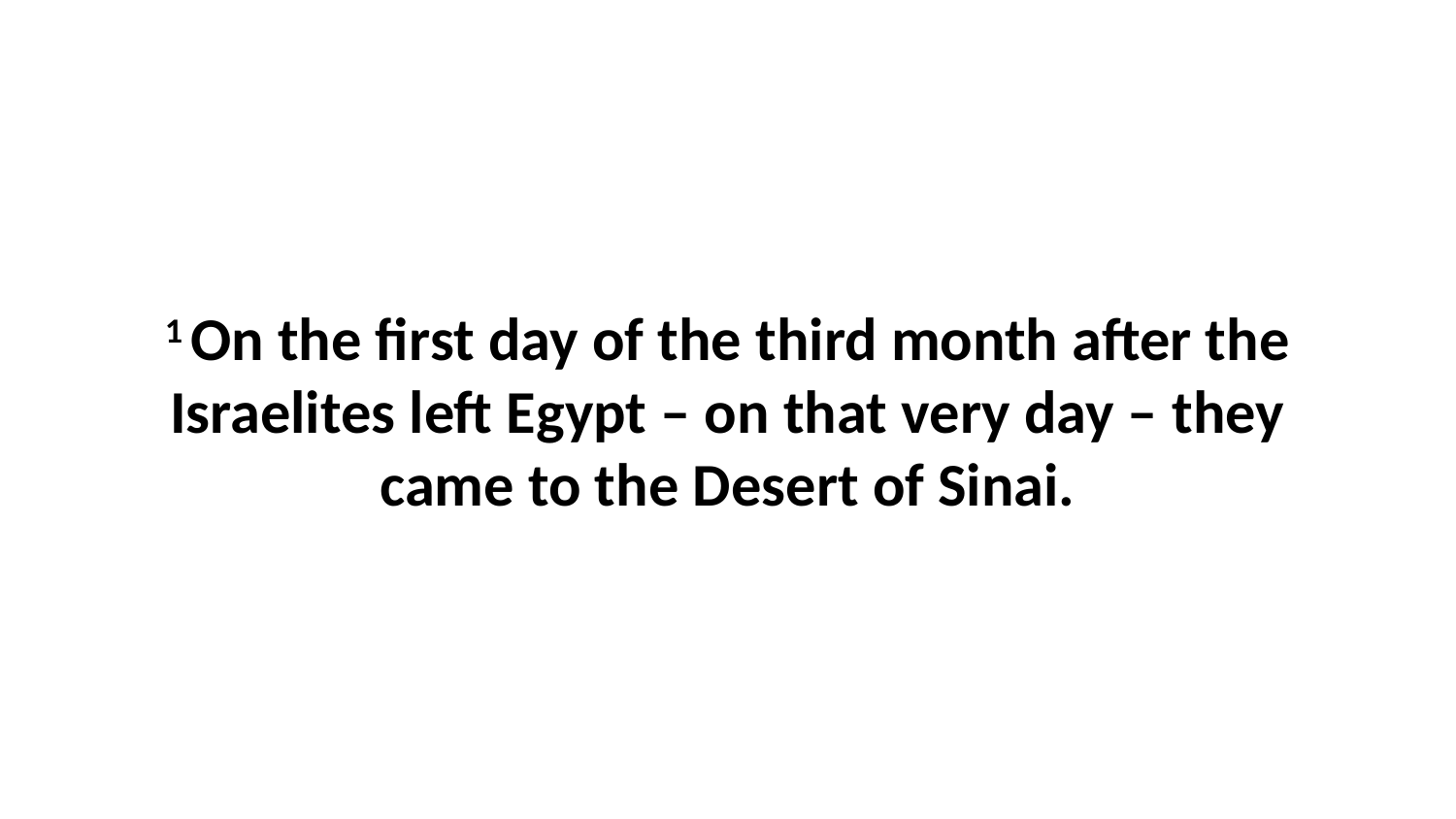

1 On the first day of the third month after the Israelites left Egypt – on that very day – they came to the Desert of Sinai.